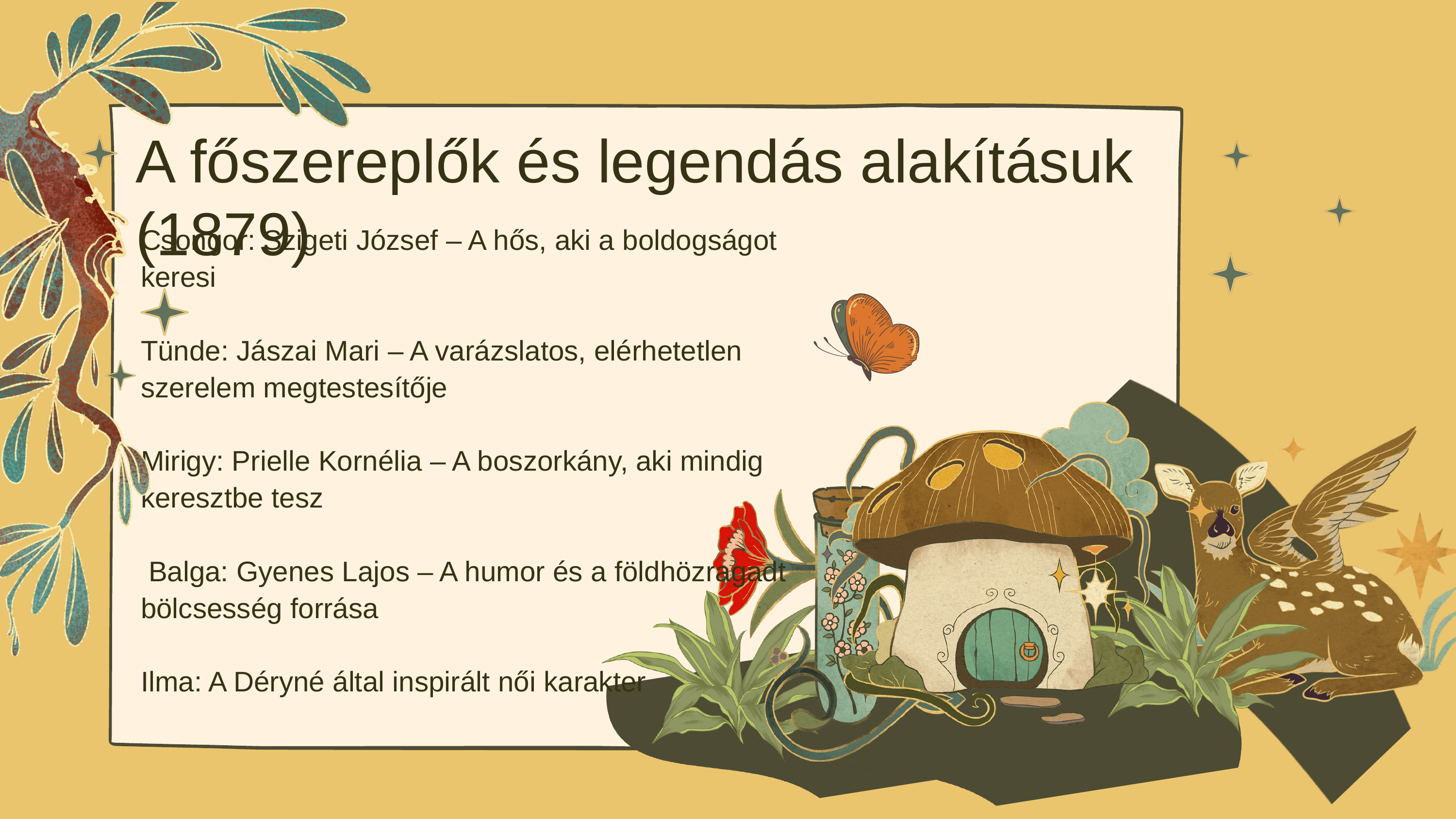

A főszereplők és legendás alakításuk (1879)

Csongor: Szigeti József – A hős, aki a boldogságot keresi

Tünde: Jászai Mari – A varázslatos, elérhetetlen szerelem megtestesítője

Mirigy: Prielle Kornélia – A boszorkány, aki mindig keresztbe tesz

 Balga: Gyenes Lajos – A humor és a földhözragadt bölcsesség forrása

Ilma: A Déryné által inspirált női karakter